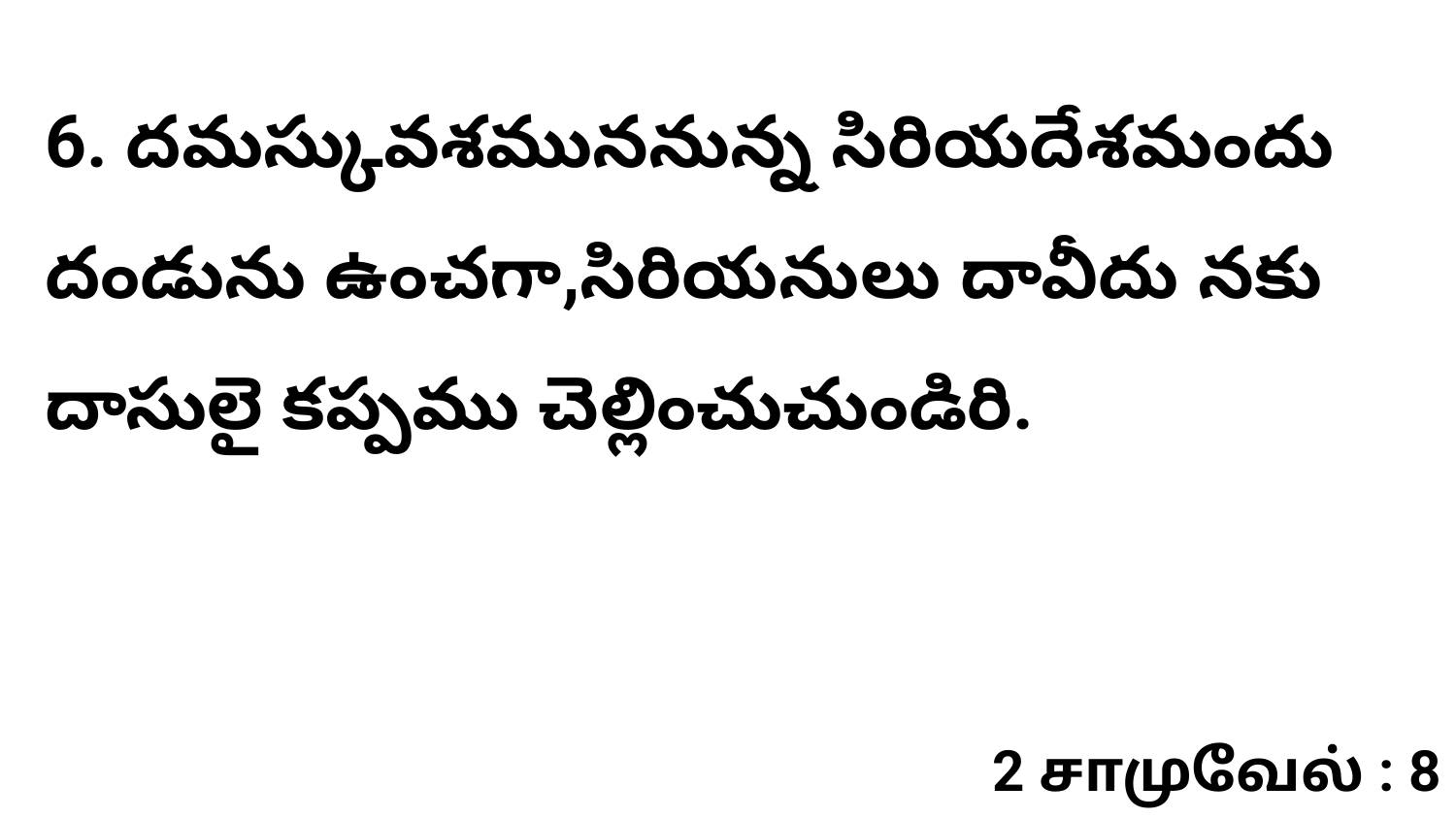

6. దమస్కువశముననున్న సిరియదేశమందు దండును ఉంచగా,సిరియనులు దావీదు నకు దాసులై కప్పము చెల్లించుచుండిరి.
2 சாமுவேல் : 8